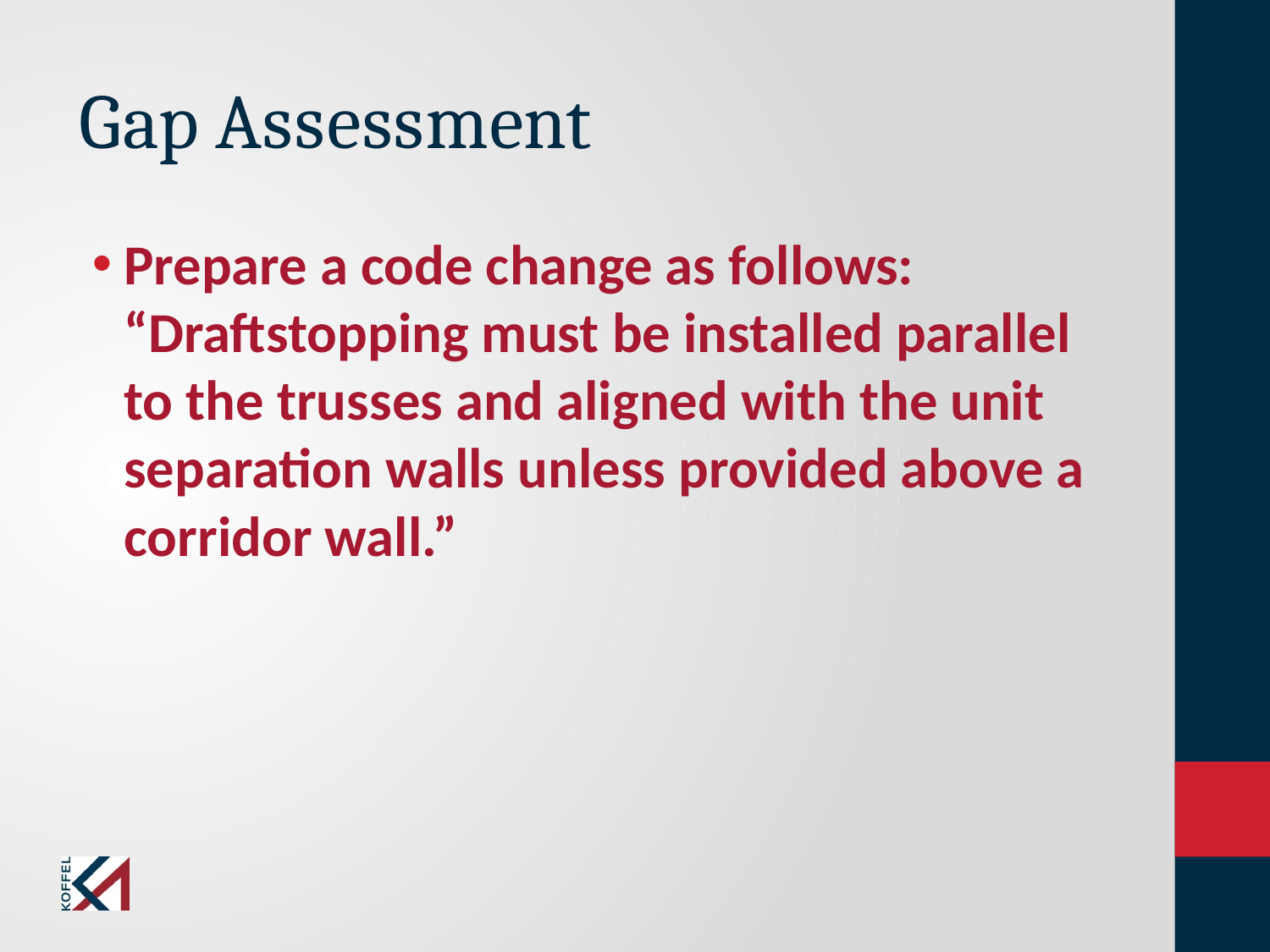

# Gap Assessment
Prepare a code change as follows: “Draftstopping must be installed parallel to the trusses and aligned with the unit separation walls unless provided above a corridor wall.”